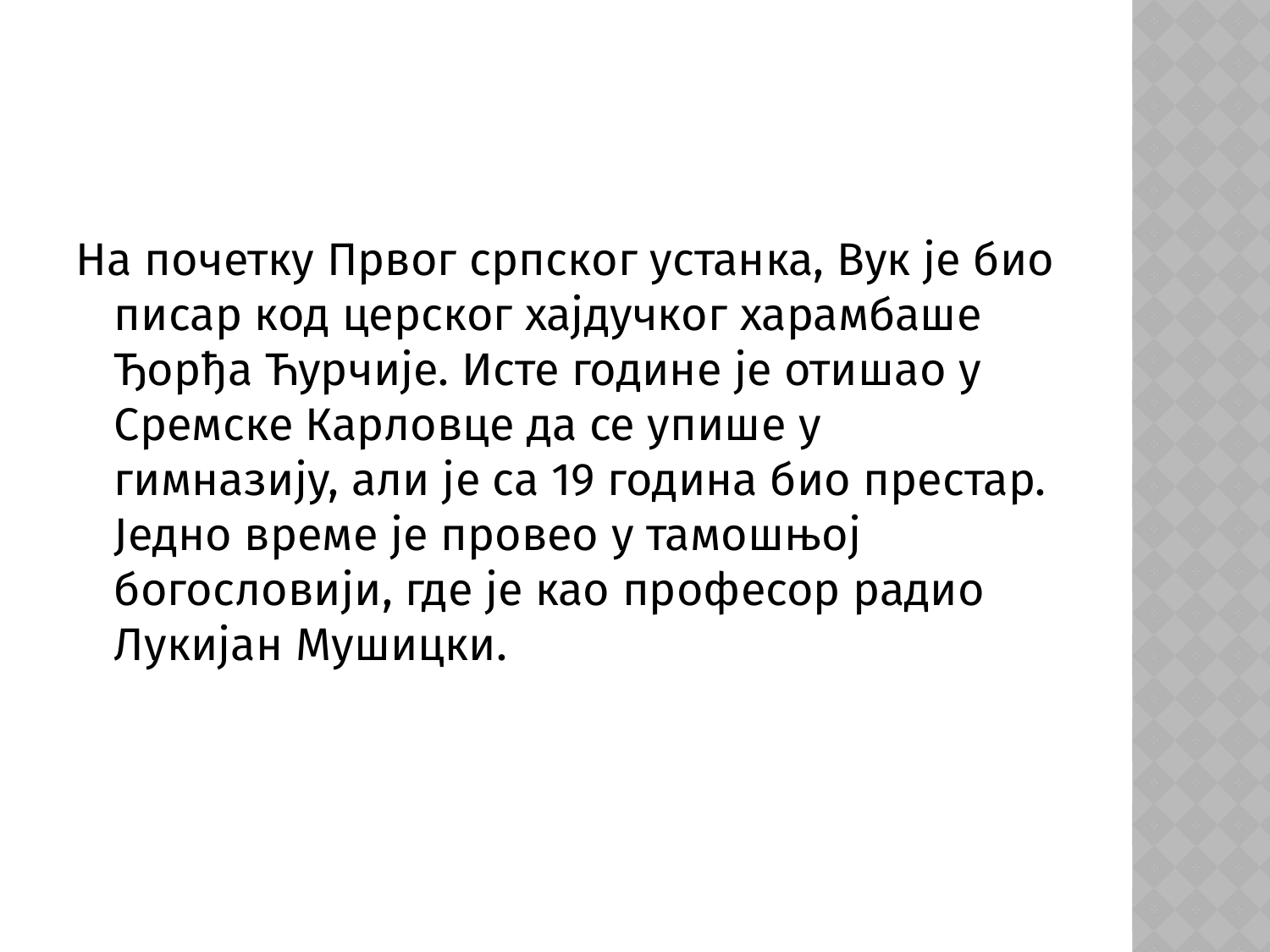

#
На почетку Првог српског устанка, Вук је био писар код церског хајдучког харамбаше Ђорђа Ћурчије. Исте године је отишао у Сремске Карловце да се упише у гимназију, али је са 19 година био престар. Једно време је провео у тамошњој богословији, где је као професор радио Лукијан Мушицки.